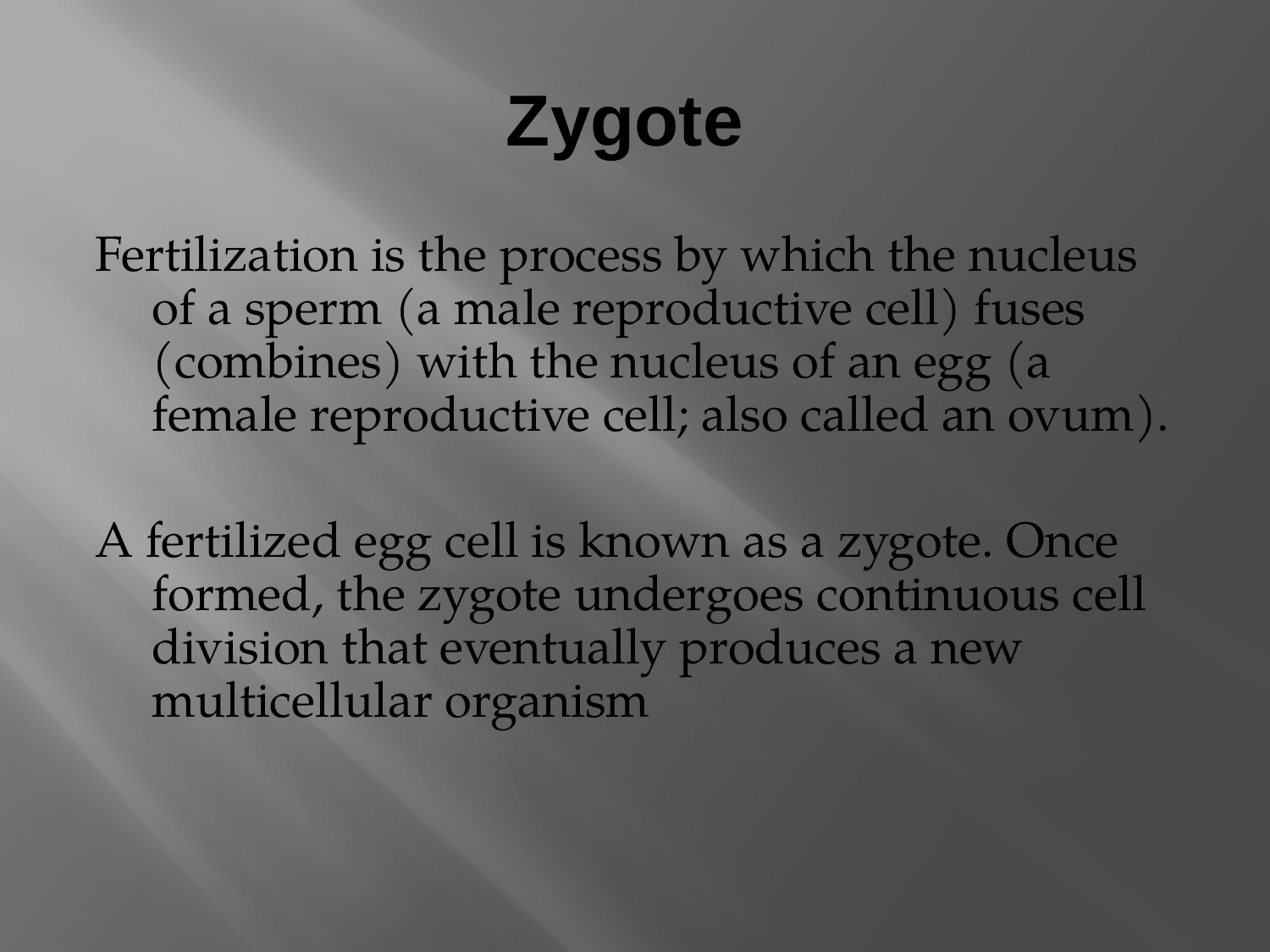

# Zygote
Fertilization is the process by which the nucleus of a sperm (a male reproductive cell) fuses (combines) with the nucleus of an egg (a female reproductive cell; also called an ovum).

A fertilized egg cell is known as a zygote. Once formed, the zygote undergoes continuous cell division that eventually produces a new multicellular organism